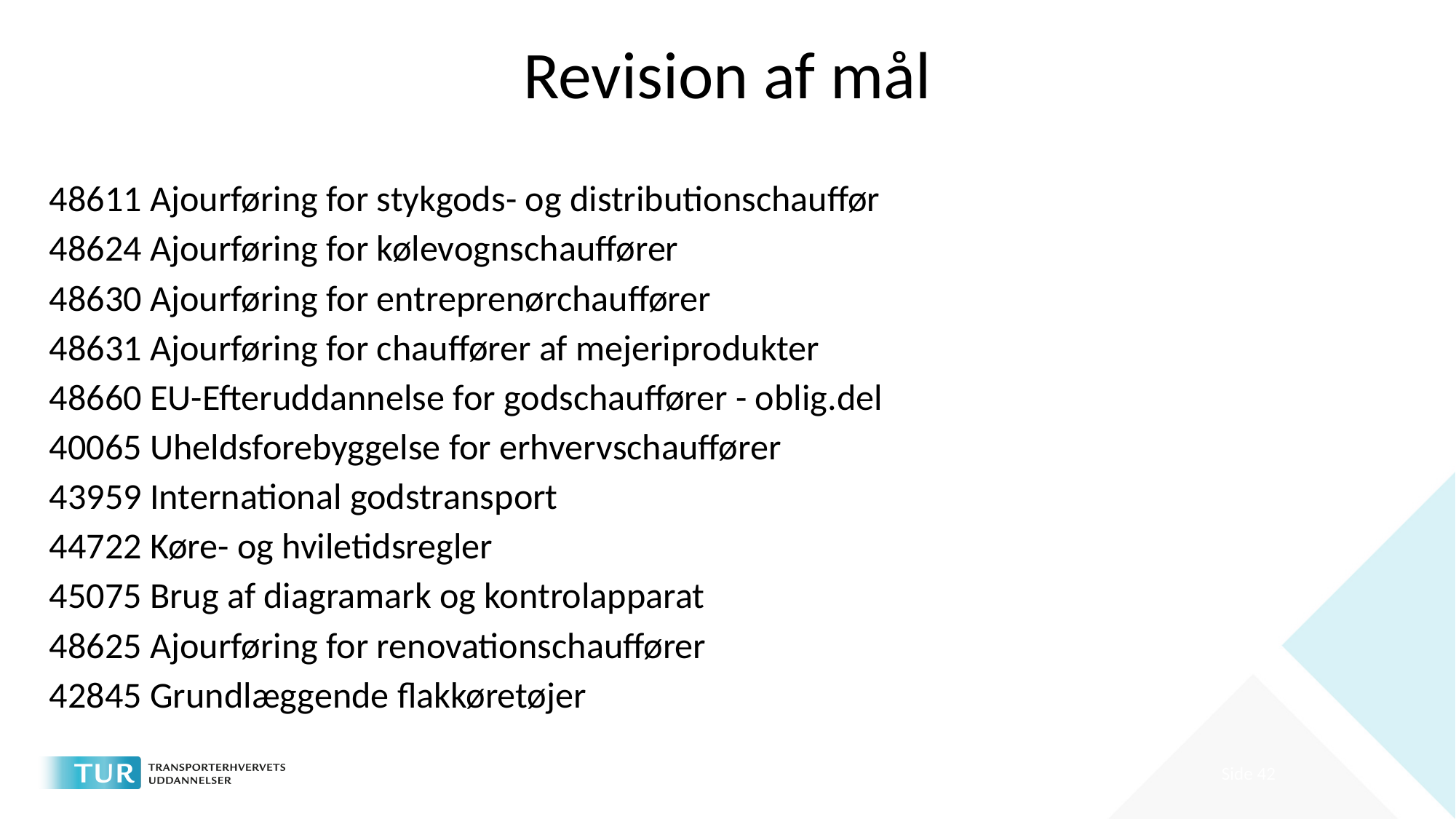

# Revision af mål
48611 Ajourføring for stykgods- og distributionschauffør
48624 Ajourføring for kølevognschauffører
48630 Ajourføring for entreprenørchauffører
48631 Ajourføring for chauffører af mejeriprodukter
48660 EU-Efteruddannelse for godschauffører - oblig.del
40065 Uheldsforebyggelse for erhvervschauffører
43959 International godstransport
44722 Køre- og hviletidsregler
45075 Brug af diagramark og kontrolapparat
48625 Ajourføring for renovationschauffører
42845 Grundlæggende flakkøretøjer